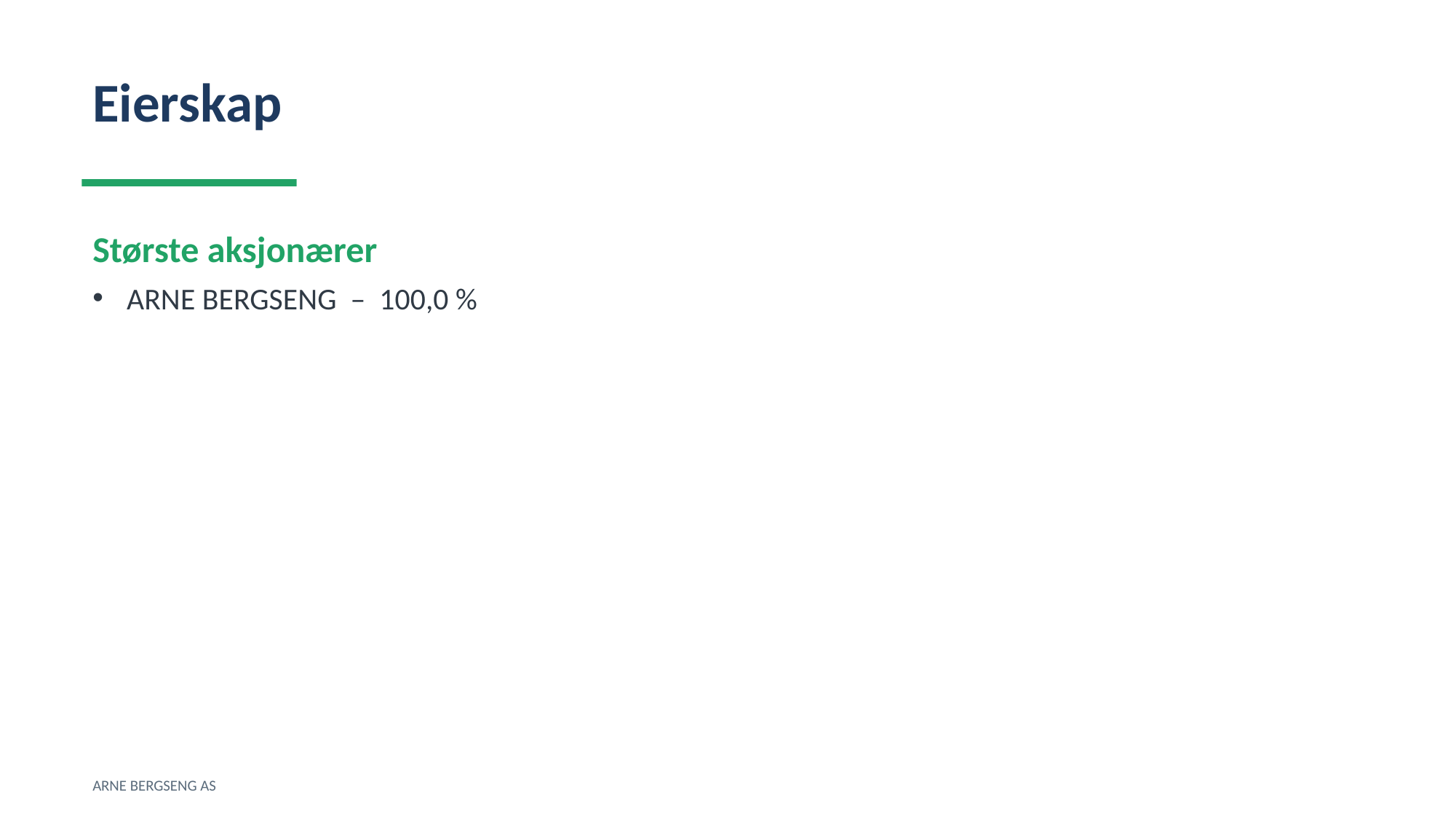

Eierskap

Største aksjonærer
ARNE BERGSENG  –  100,0 %
ARNE BERGSENG AS